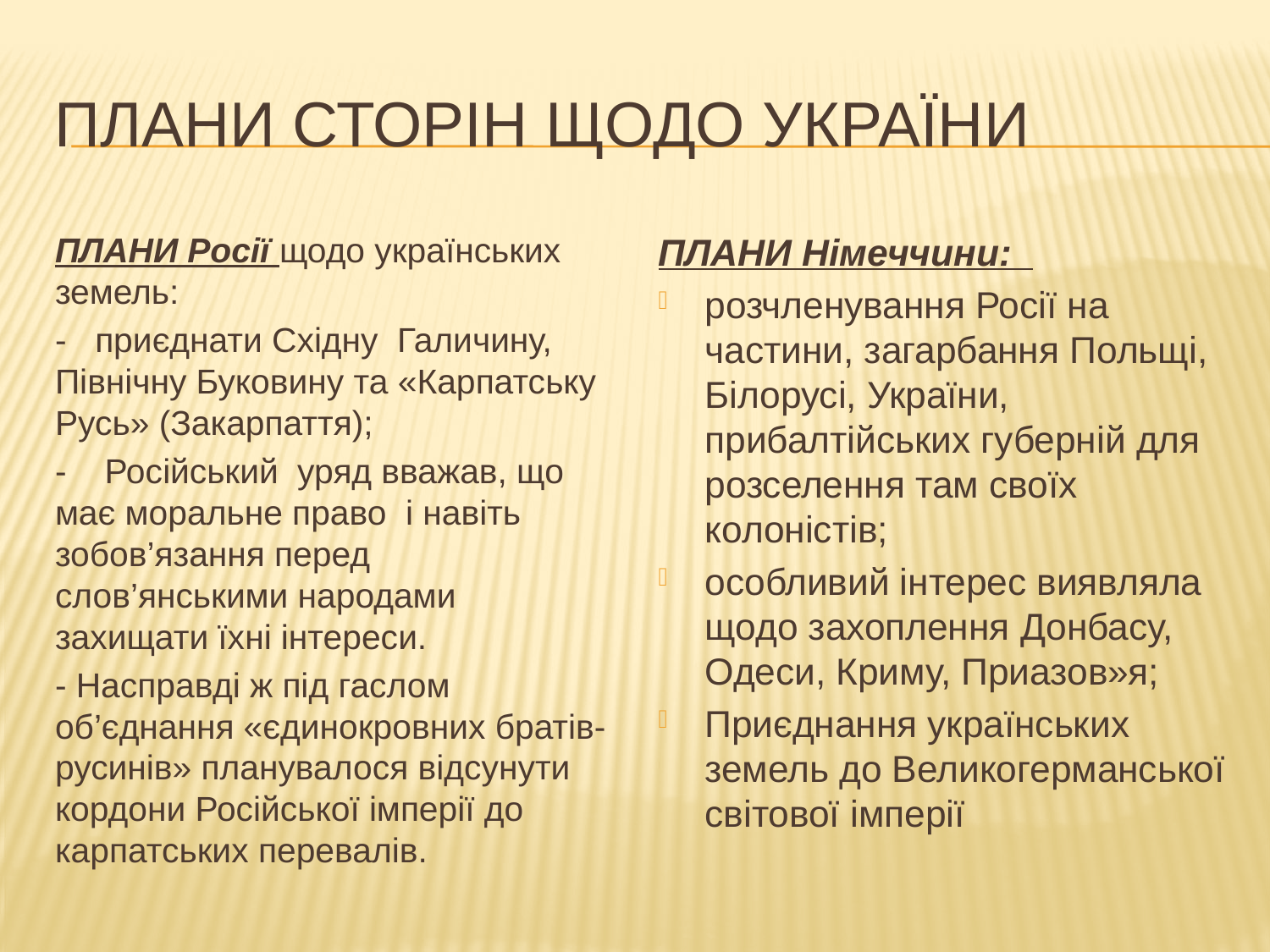

# Плани сторін щодо України
ПЛАНИ Росії щодо українських земель:
-   приєднати Східну  Галичину, Північну Буковину та «Карпатську Русь» (Закарпаття);
-    Російський  уряд вважав, що має моральне право  і навіть зобов’язання перед слов’янськими народами захищати їхні інтереси.
- Насправді ж під гаслом об’єднання «єдинокровних братів-русинів» планувалося відсунути кордони Російської імперії до карпатських перевалів.
ПЛАНИ Німеччини:
розчленування Росії на частини, загарбання Польщі, Білорусі, України, прибалтійських губерній для розселення там своїх колоністів;
особливий інтерес виявляла щодо захоплення Донбасу, Одеси, Криму, Приазов»я;
Приєднання українських земель до Великогерманської світової імперії